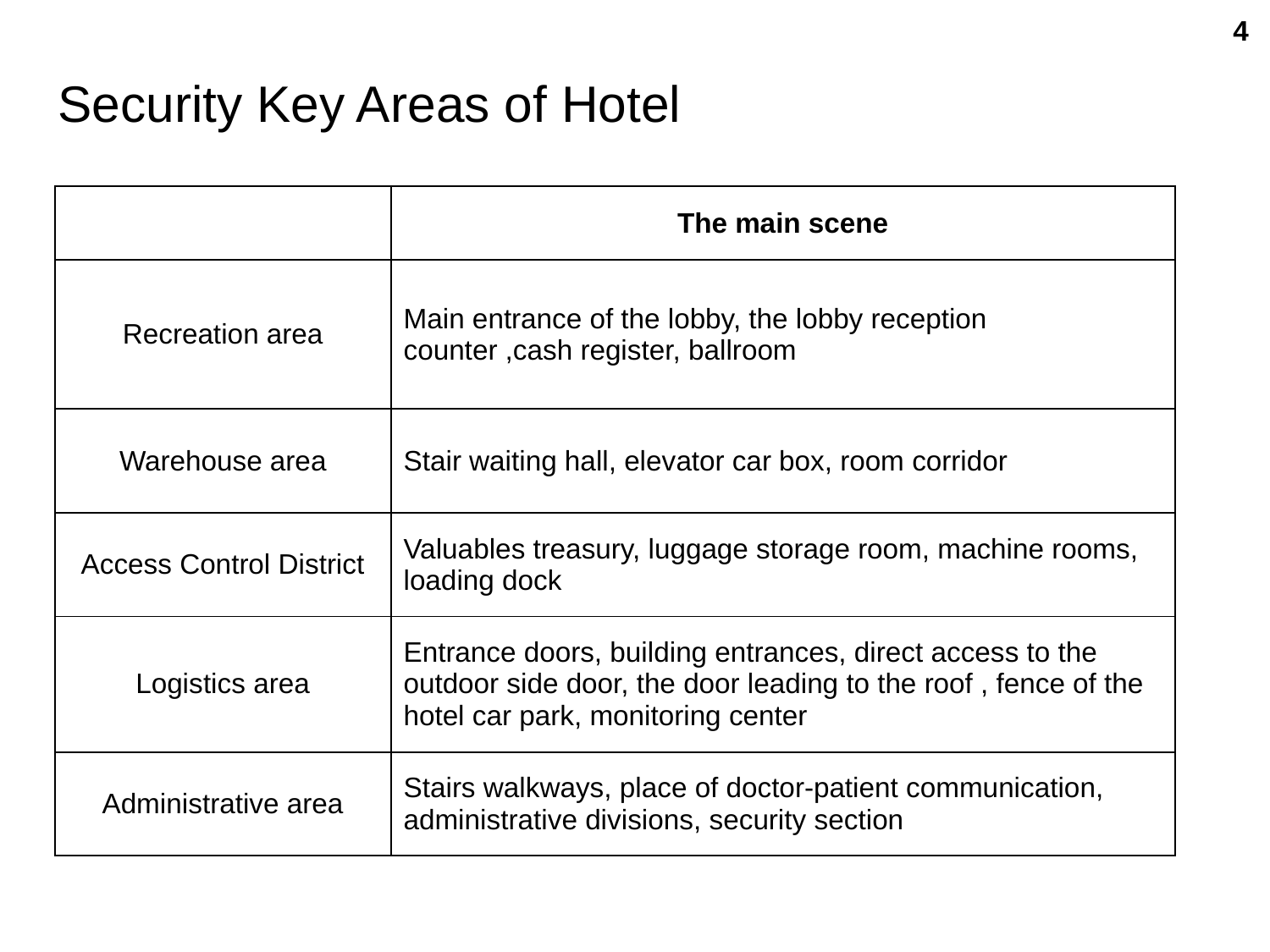

4
Security Key Areas of Hotel
|  | The main scene |
| --- | --- |
| Recreation area | Main entrance of the lobby, the lobby reception counter ,cash register, ballroom |
| Warehouse area | Stair waiting hall, elevator car box, room corridor |
| Access Control District | Valuables treasury, luggage storage room, machine rooms, loading dock |
| Logistics area | Entrance doors, building entrances, direct access to the outdoor side door, the door leading to the roof , fence of the hotel car park, monitoring center |
| Administrative area | Stairs walkways, place of doctor-patient communication, administrative divisions, security section |